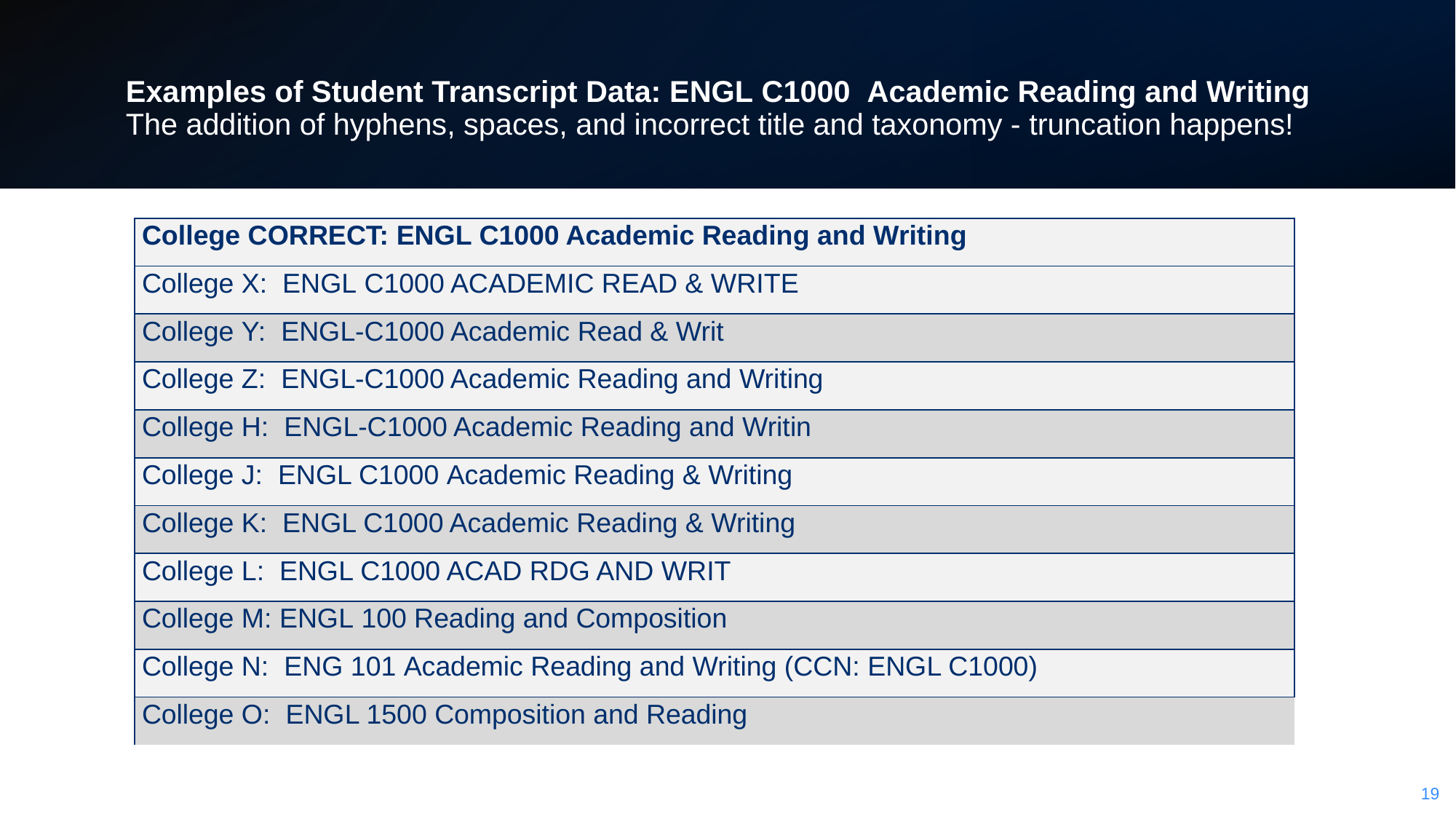

# Examples of Student Transcript Data: ENGL C1000  Academic Reading and Writing
The addition of hyphens, spaces, and incorrect title and taxonomy - truncation happens!
| College CORRECT: ENGL C1000 Academic Reading and Writing |
| --- |
| College X:  ENGL C1000 ACADEMIC READ & WRITE |
| College Y: ENGL-C1000 Academic Read & Writ |
| College Z:  ENGL-C1000 Academic Reading and Writing |
| College H:  ENGL-C1000 Academic Reading and Writin |
| College J:  ENGL C1000 Academic Reading & Writing |
| College K: ENGL C1000 Academic Reading & Writing |
| College L:  ENGL C1000 ACAD RDG AND WRIT |
| College M: ENGL 100 Reading and Composition |
| College N:  ENG 101 Academic Reading and Writing (CCN: ENGL C1000) |
| College O:  ENGL 1500 Composition and Reading |
19